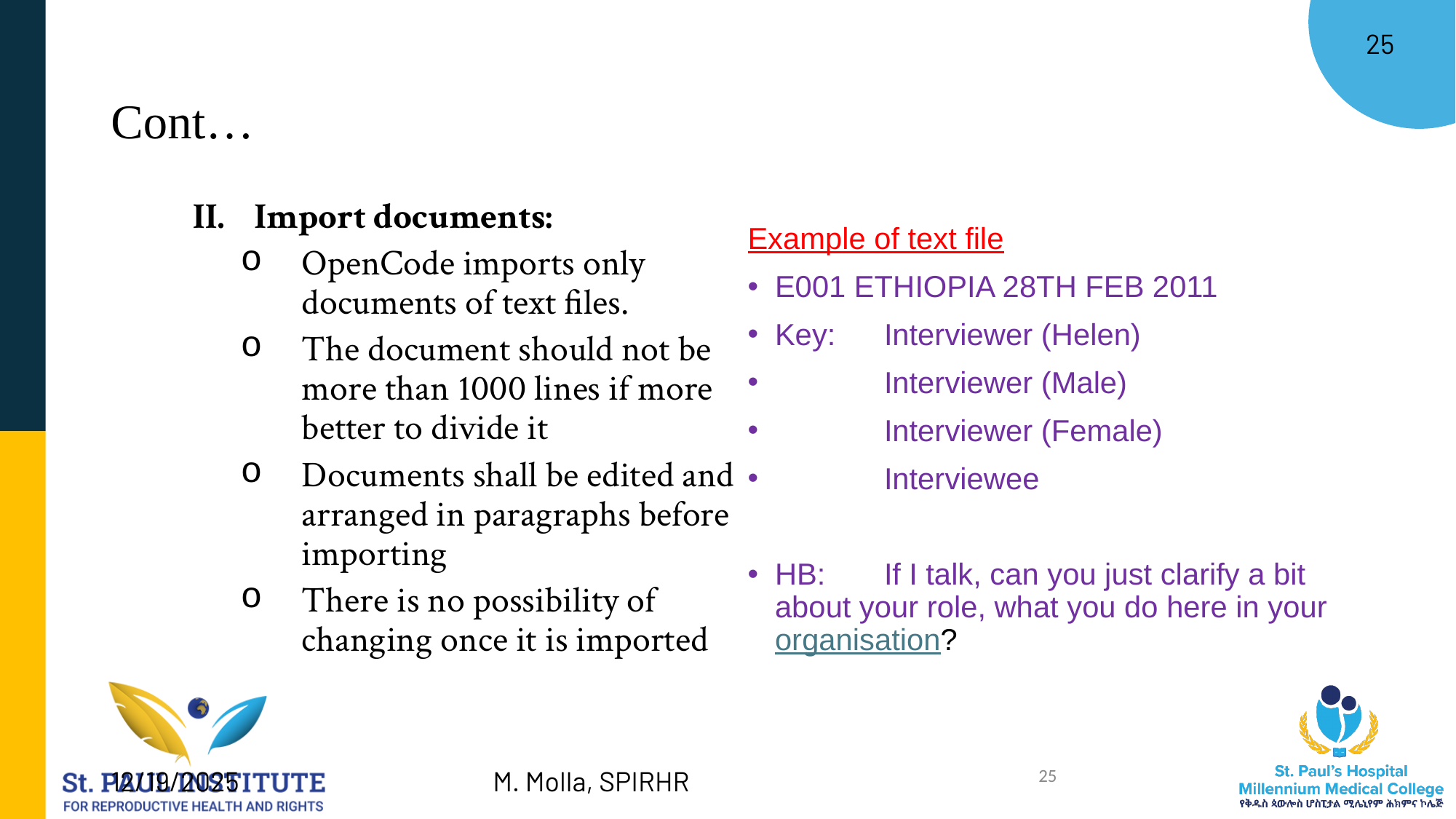

# Cont…
Import documents:
OpenCode imports only documents of text files.
The document should not be more than 1000 lines if more better to divide it
Documents shall be edited and arranged in paragraphs before importing
There is no possibility of changing once it is imported

Example of text file
E001 ETHIOPIA 28TH FEB 2011
Key:	Interviewer (Helen)
	Interviewer (Male)
	Interviewer (Female)
	Interviewee

HB:	If I talk, can you just clarify a bit about your role, what you do here in your organisation?
12/19/2025
M. Molla, SPIRHR

25